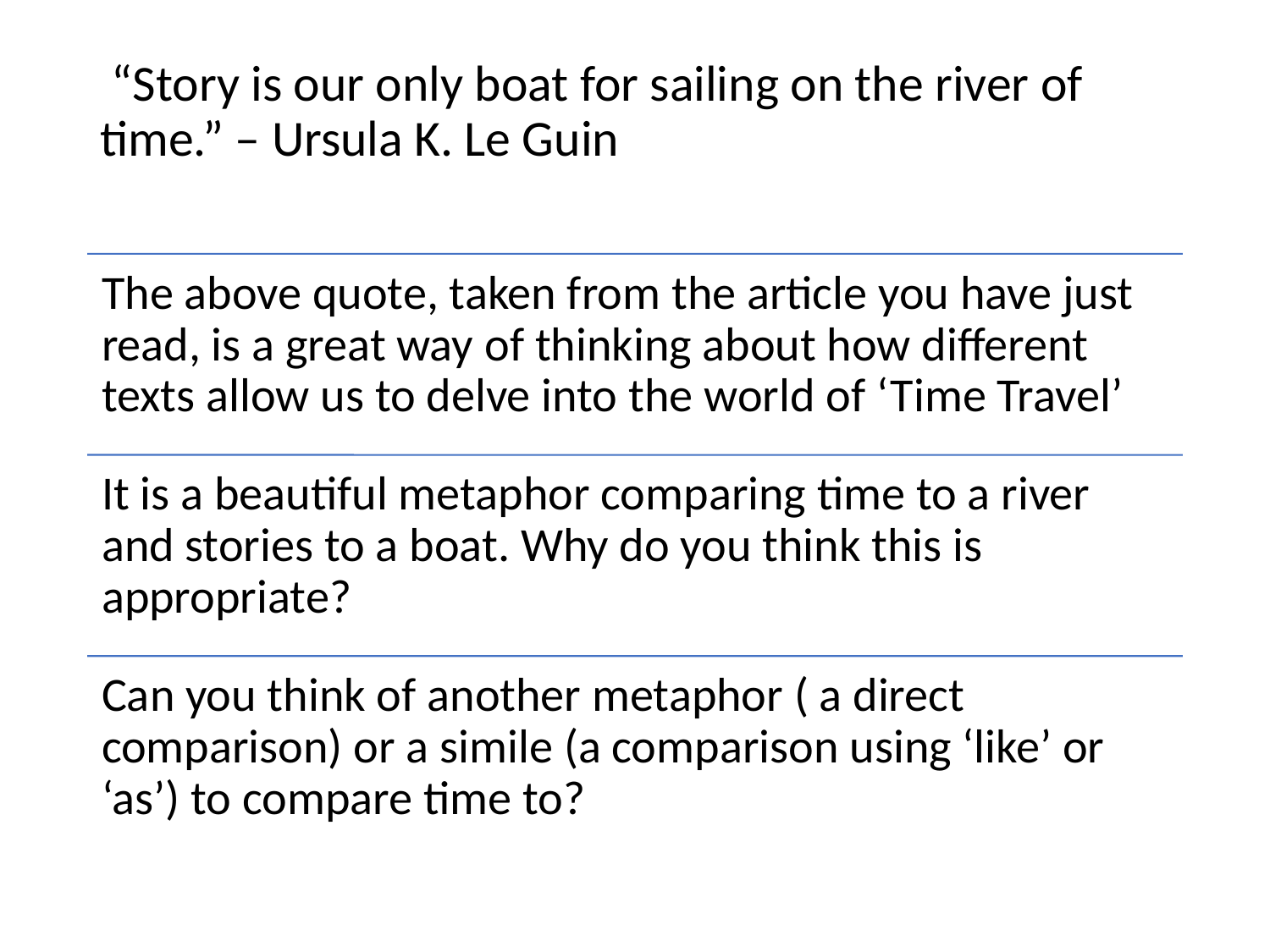

# “Story is our only boat for sailing on the river of time.” – Ursula K. Le Guin
The above quote, taken from the article you have just read, is a great way of thinking about how different texts allow us to delve into the world of ‘Time Travel’
It is a beautiful metaphor comparing time to a river and stories to a boat. Why do you think this is appropriate?
Can you think of another metaphor ( a direct comparison) or a simile (a comparison using ‘like’ or ‘as’) to compare time to?